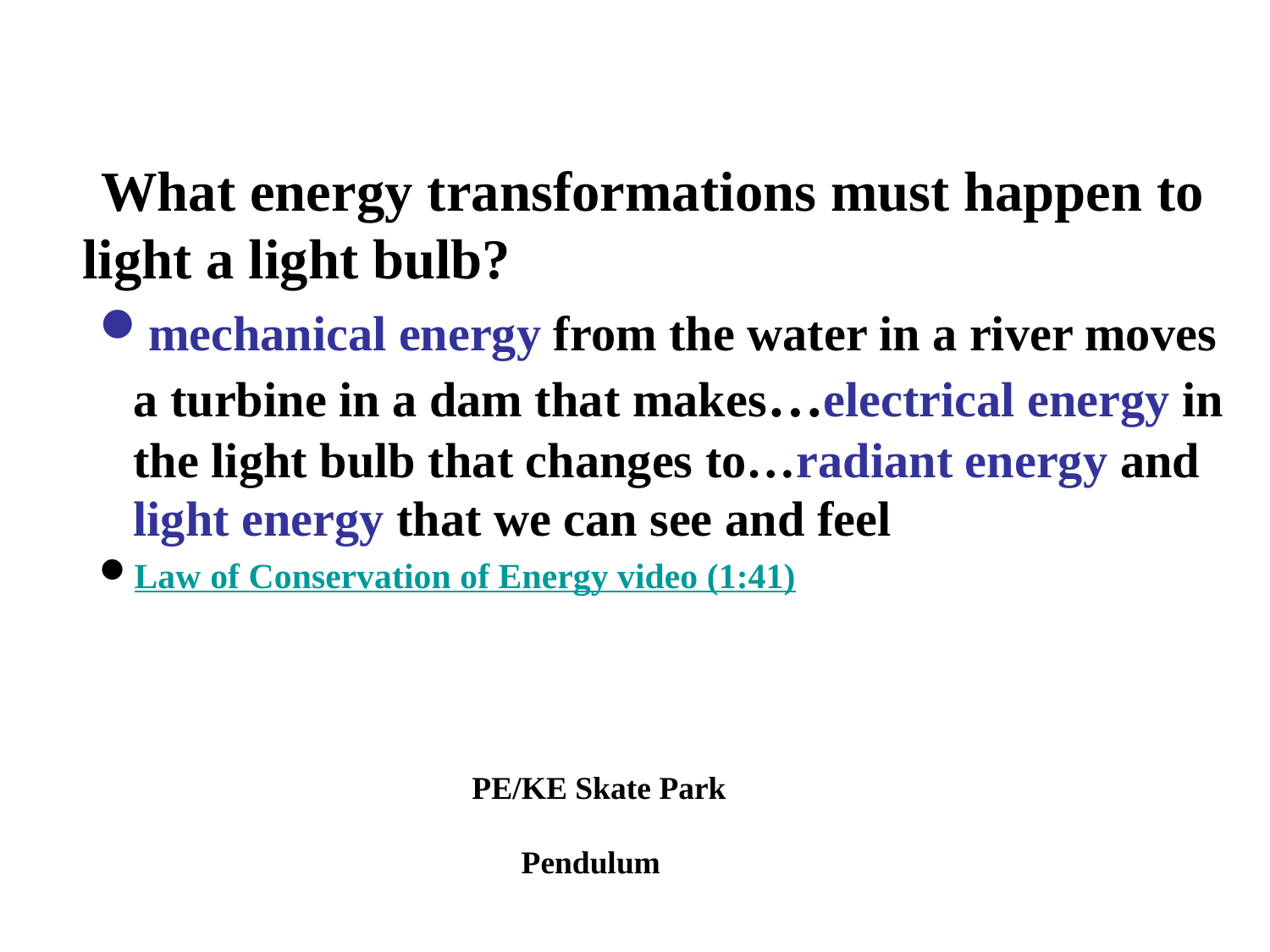

What energy transformations must happen to light a light bulb?
mechanical energy from the water in a river moves a turbine in a dam that makes…electrical energy in the light bulb that changes to…radiant energy and light energy that we can see and feel
Law of Conservation of Energy video (1:41)
PE/KE Skate Park
Pendulum